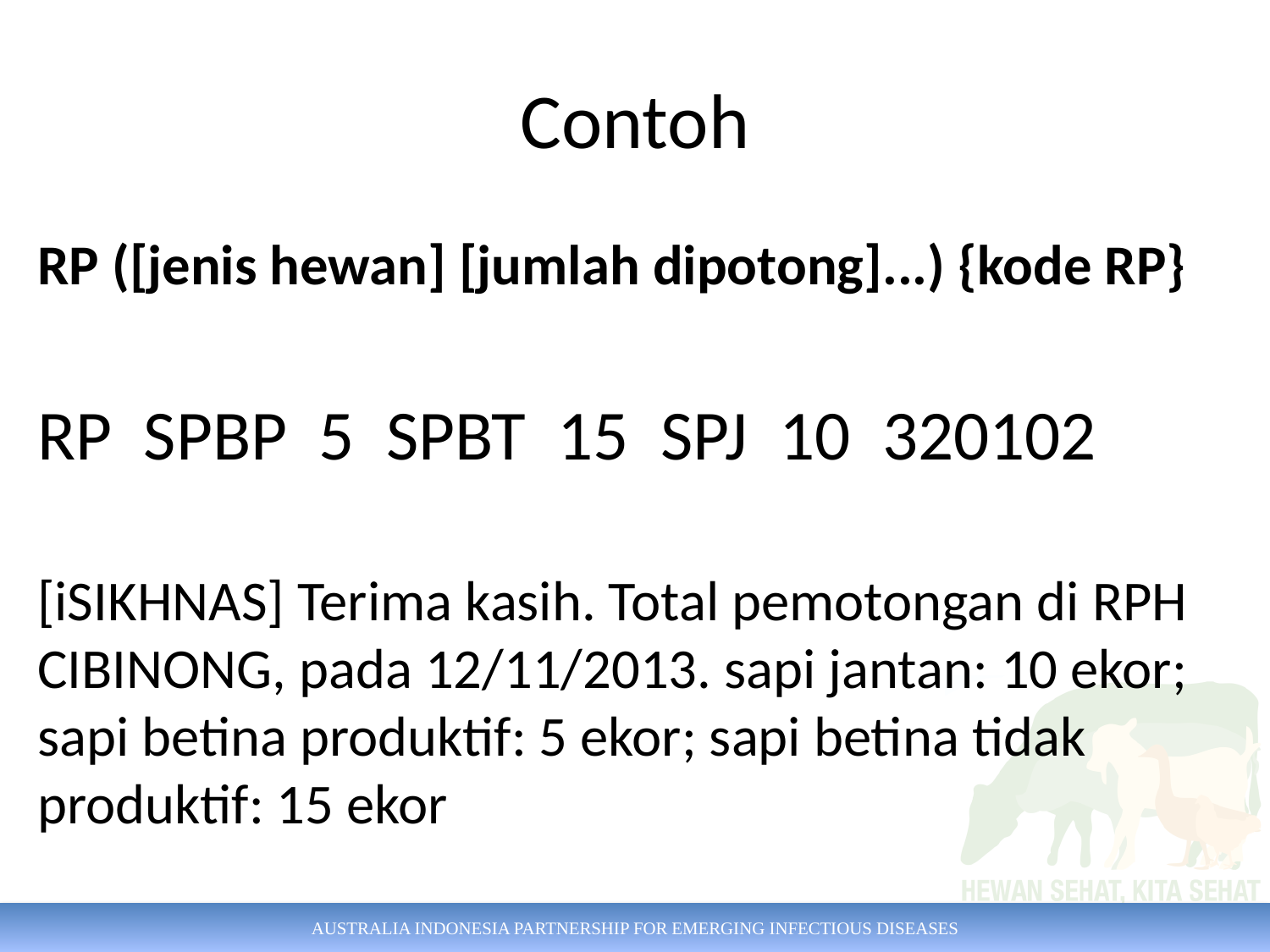

# Contoh
RP ([jenis hewan] [jumlah dipotong]...) {kode RP}

RP  SPBP  5  SPBT  15  SPJ  10  320102

[iSIKHNAS] Terima kasih. Total pemotongan di RPH CIBINONG, pada 12/11/2013. sapi jantan: 10 ekor; sapi betina produktif: 5 ekor; sapi betina tidak produktif: 15 ekor